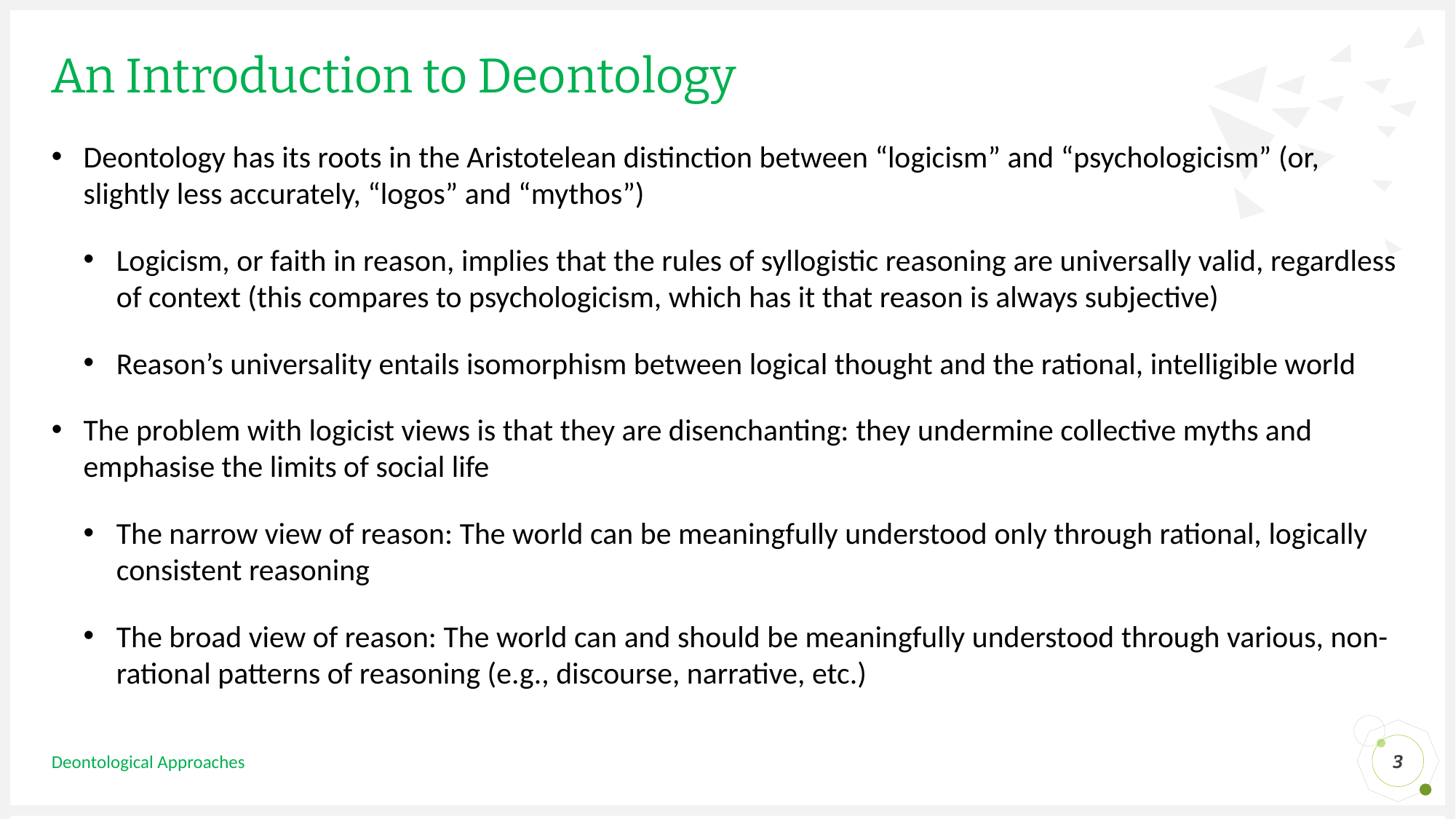

# An Introduction to Deontology
Deontology has its roots in the Aristotelean distinction between “logicism” and “psychologicism” (or, slightly less accurately, “logos” and “mythos”)
Logicism, or faith in reason, implies that the rules of syllogistic reasoning are universally valid, regardless of context (this compares to psychologicism, which has it that reason is always subjective)
Reason’s universality entails isomorphism between logical thought and the rational, intelligible world
The problem with logicist views is that they are disenchanting: they undermine collective myths and emphasise the limits of social life
The narrow view of reason: The world can be meaningfully understood only through rational, logically consistent reasoning
The broad view of reason: The world can and should be meaningfully understood through various, non-rational patterns of reasoning (e.g., discourse, narrative, etc.)
3
Deontological Approaches